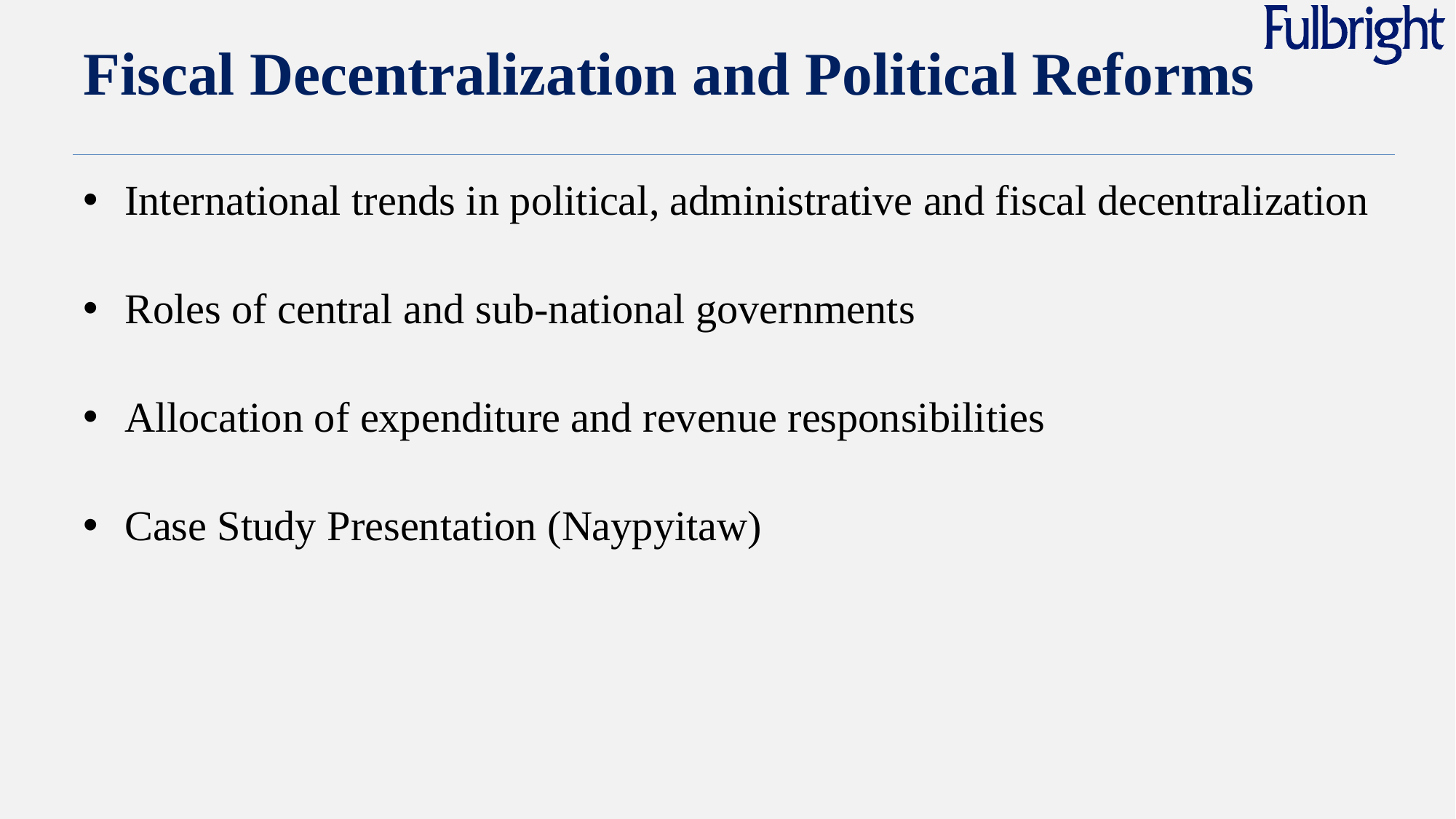

# Fiscal Decentralization and Political Reforms
International trends in political, administrative and fiscal decentralization

Roles of central and sub-national governments

Allocation of expenditure and revenue responsibilities

Case Study Presentation (Naypyitaw)